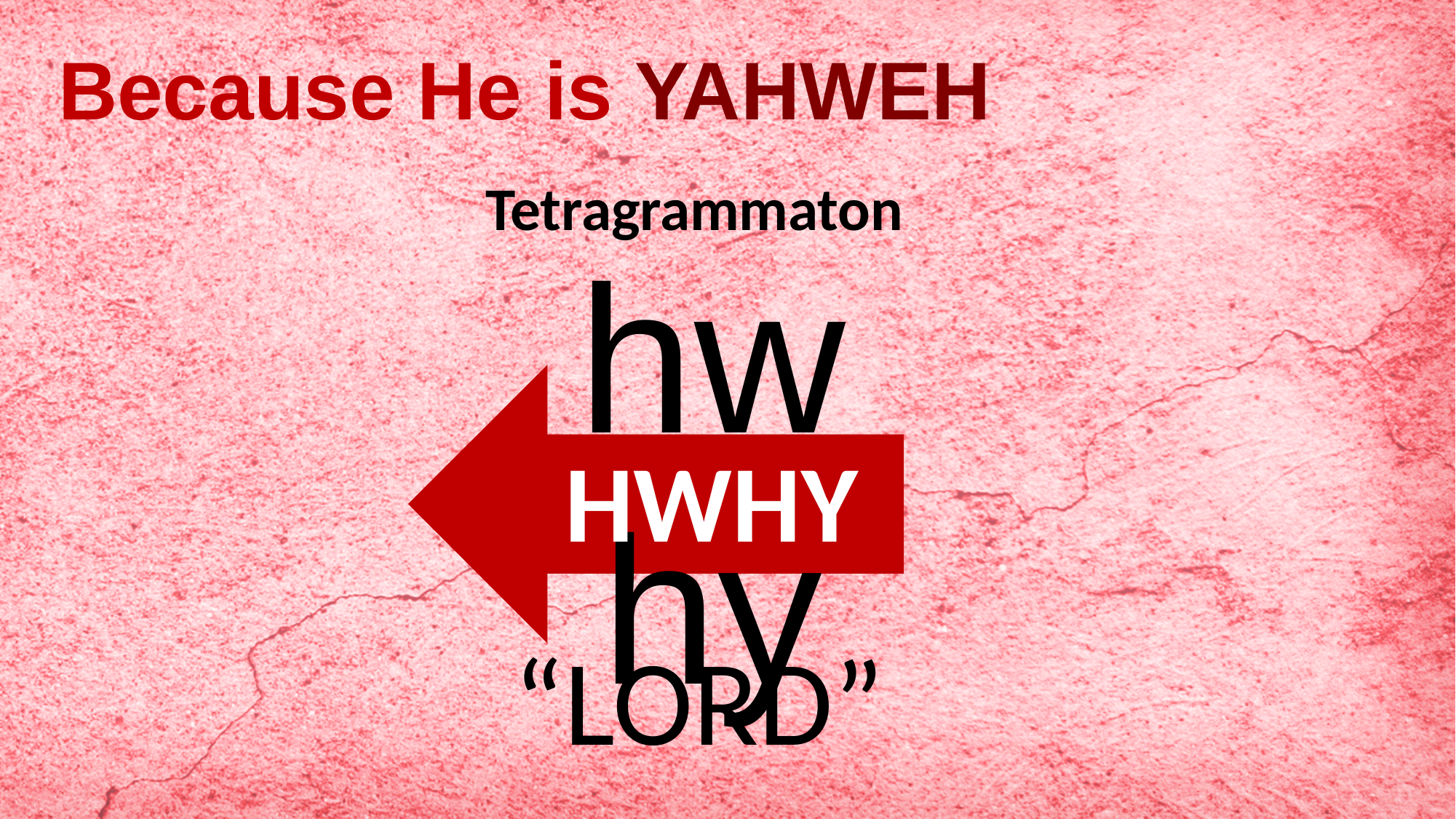

# Because He is YAHWEH
Tetragrammaton
hwhy

HWHY
“LORD”